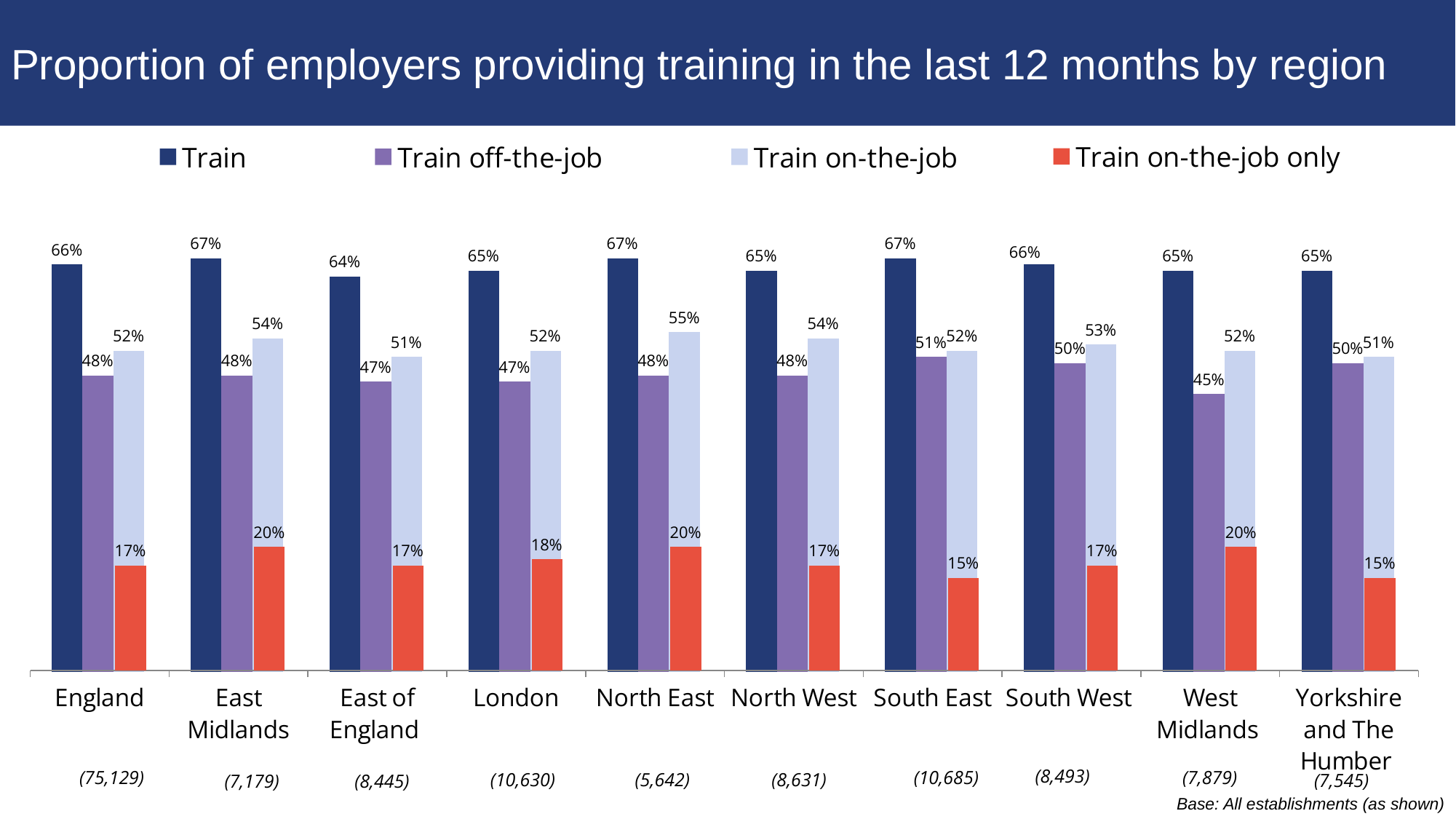

# Proportion of employers providing training in the last 12 months by region

### Chart

| Category | Column2 | Column1 | Train on-the-job only |
|---|---|---|---|
| England | None | None | 0.17 |
| East Midlands | None | None | 0.2 |
| East of England  | None | None | 0.17 |
| London | None | None | 0.18 |
| North East | None | None | 0.2 |
| North West | None | None | 0.17 |
| South East | None | None | 0.15 |
| South West  | None | None | 0.17 |
| West Midlands  | None | None | 0.2 |
| Yorkshire and The Humber  | None | None | 0.15 |

### Chart

| Category | Train | Train off-the-job | Train on-the-job |
|---|---|---|---|
| England | 0.66 | 0.48 | 0.52 |
| East Midlands | 0.67 | 0.48 | 0.54 |
| East of England  | 0.64 | 0.47 | 0.51 |
| London | 0.65 | 0.47 | 0.52 |
| North East | 0.67 | 0.48 | 0.55 |
| North West | 0.65 | 0.48 | 0.54 |
| South East | 0.67 | 0.51 | 0.52 |
| South West  | 0.66 | 0.5 | 0.53 |
| West Midlands  | 0.65 | 0.45 | 0.52 |
| Yorkshire and The Humber  | 0.65 | 0.5 | 0.51 |
(8,493)
(7,879)
(75,129)
(10,685)
(10,630)
(5,642)
(8,631)
(7,545)
(7,179)
(8,445)
Base: All establishments (as shown)